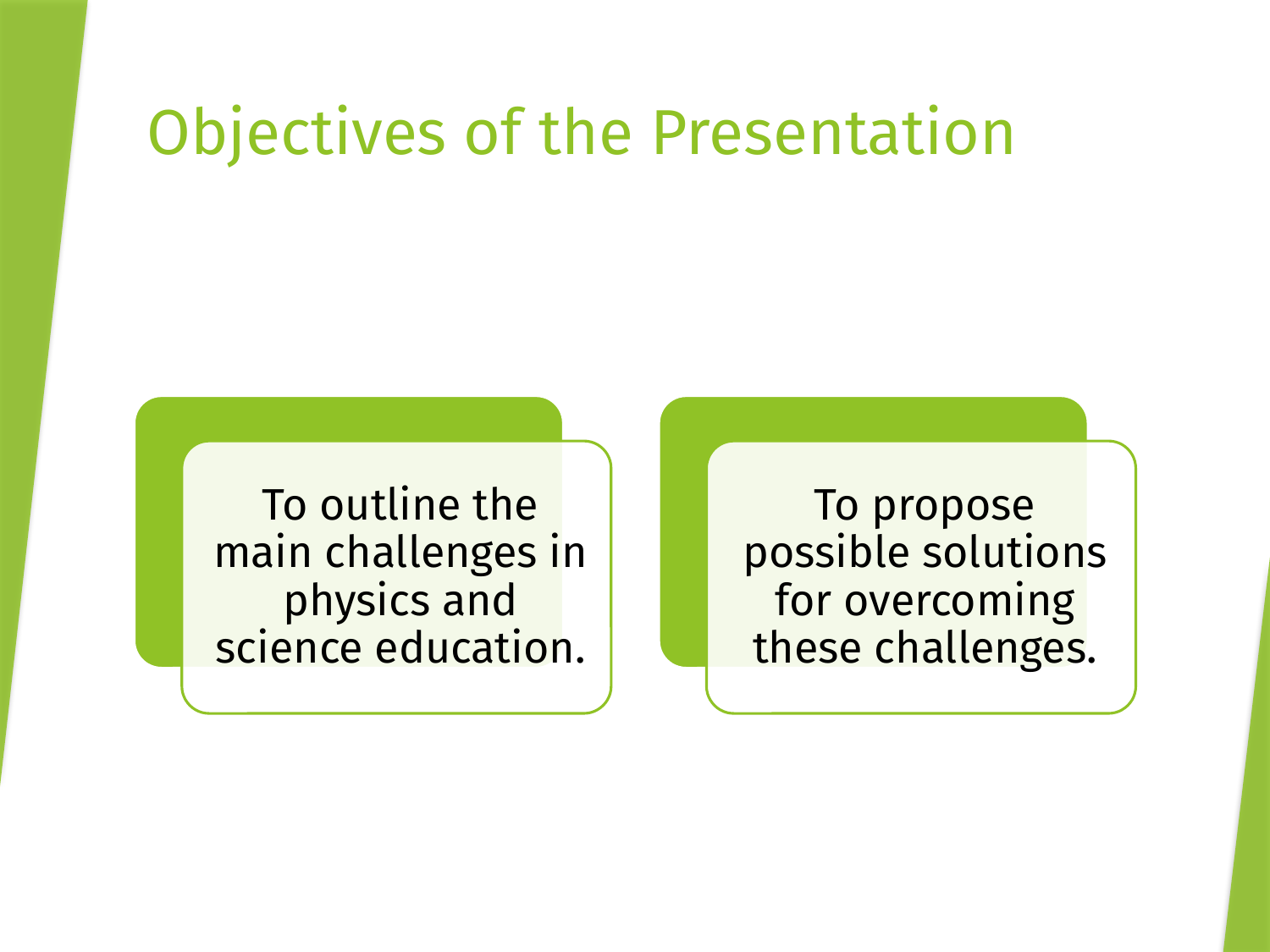

# Objectives of the Presentation
To outline the main challenges in physics and science education.
To propose possible solutions for overcoming these challenges.